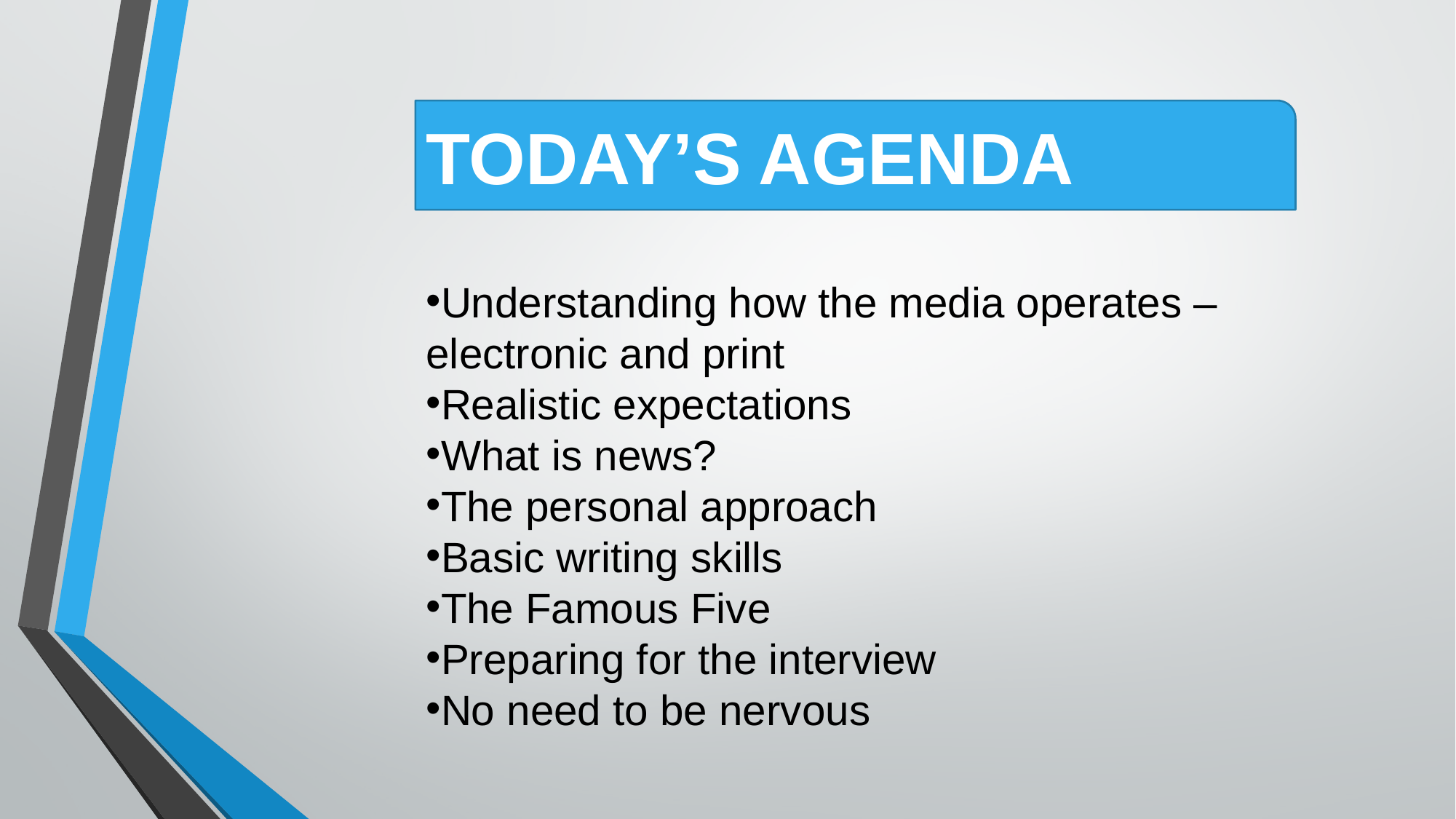

TODAY’S AGENDA
Understanding how the media operates – electronic and print
Realistic expectations
What is news?
The personal approach
Basic writing skills
The Famous Five
Preparing for the interview
No need to be nervous